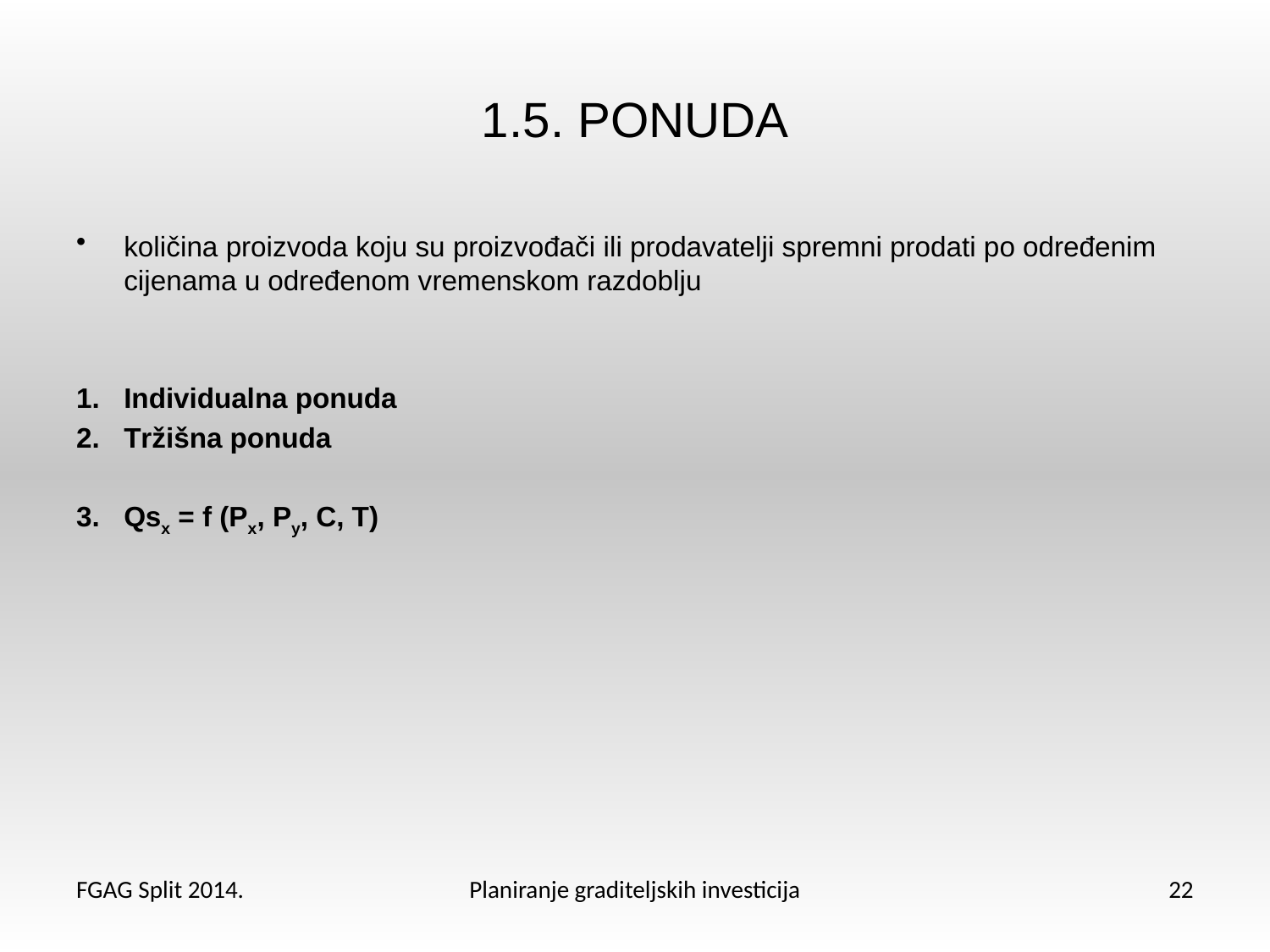

# 1.5. PONUDA
količina proizvoda koju su proizvođači ili prodavatelji spremni prodati po određenim cijenama u određenom vremenskom razdoblju

Individualna ponuda
Tržišna ponuda

Qsx = f (Px, Py, C, T)
FGAG Split 2014.
Planiranje graditeljskih investicija
22